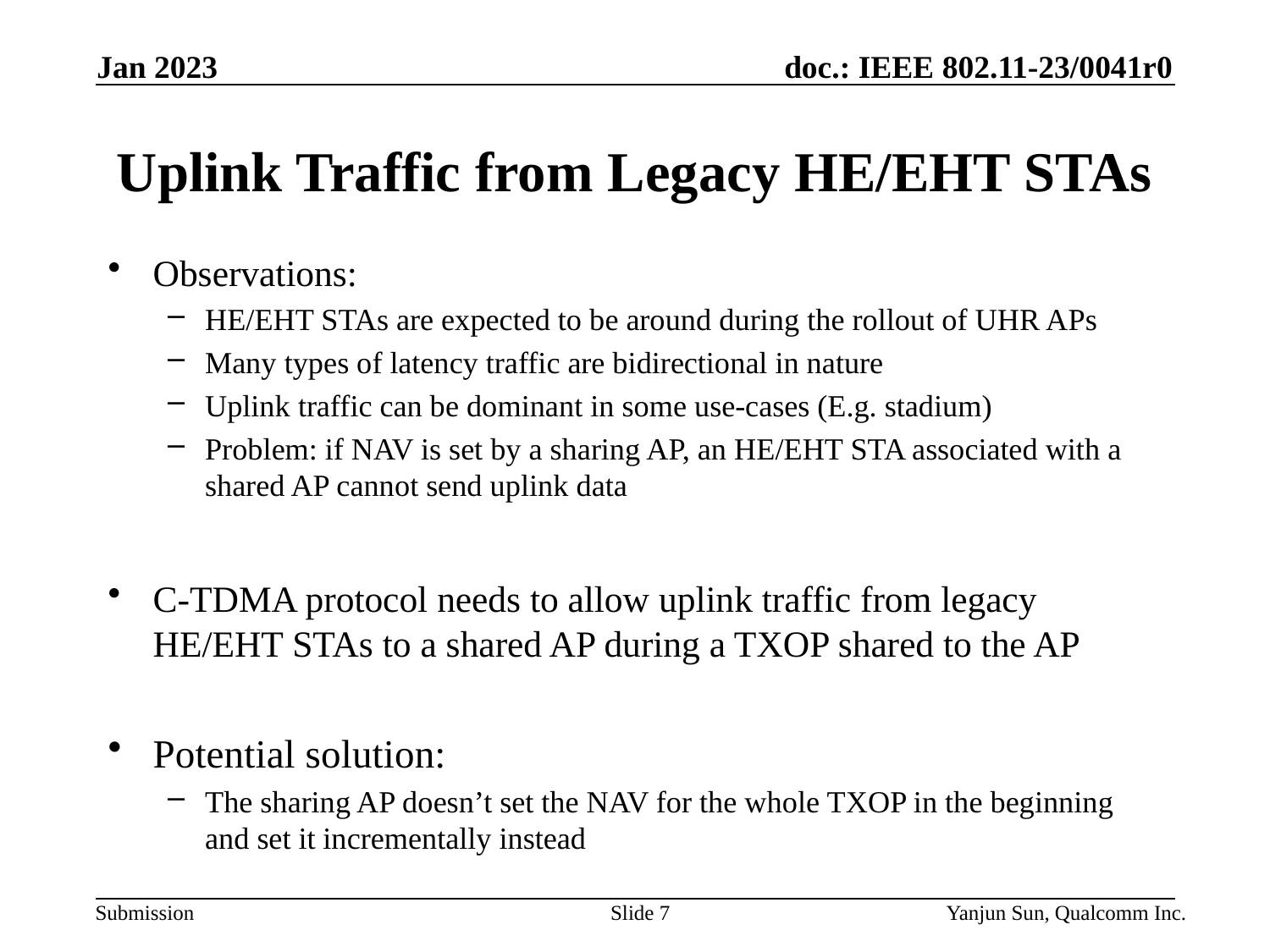

Jan 2023
# Uplink Traffic from Legacy HE/EHT STAs
Observations:
HE/EHT STAs are expected to be around during the rollout of UHR APs
Many types of latency traffic are bidirectional in nature
Uplink traffic can be dominant in some use-cases (E.g. stadium)
Problem: if NAV is set by a sharing AP, an HE/EHT STA associated with a shared AP cannot send uplink data

C-TDMA protocol needs to allow uplink traffic from legacy HE/EHT STAs to a shared AP during a TXOP shared to the AP

Potential solution:
The sharing AP doesn’t set the NAV for the whole TXOP in the beginning and set it incrementally instead

Slide 7
Yanjun Sun, Qualcomm Inc.